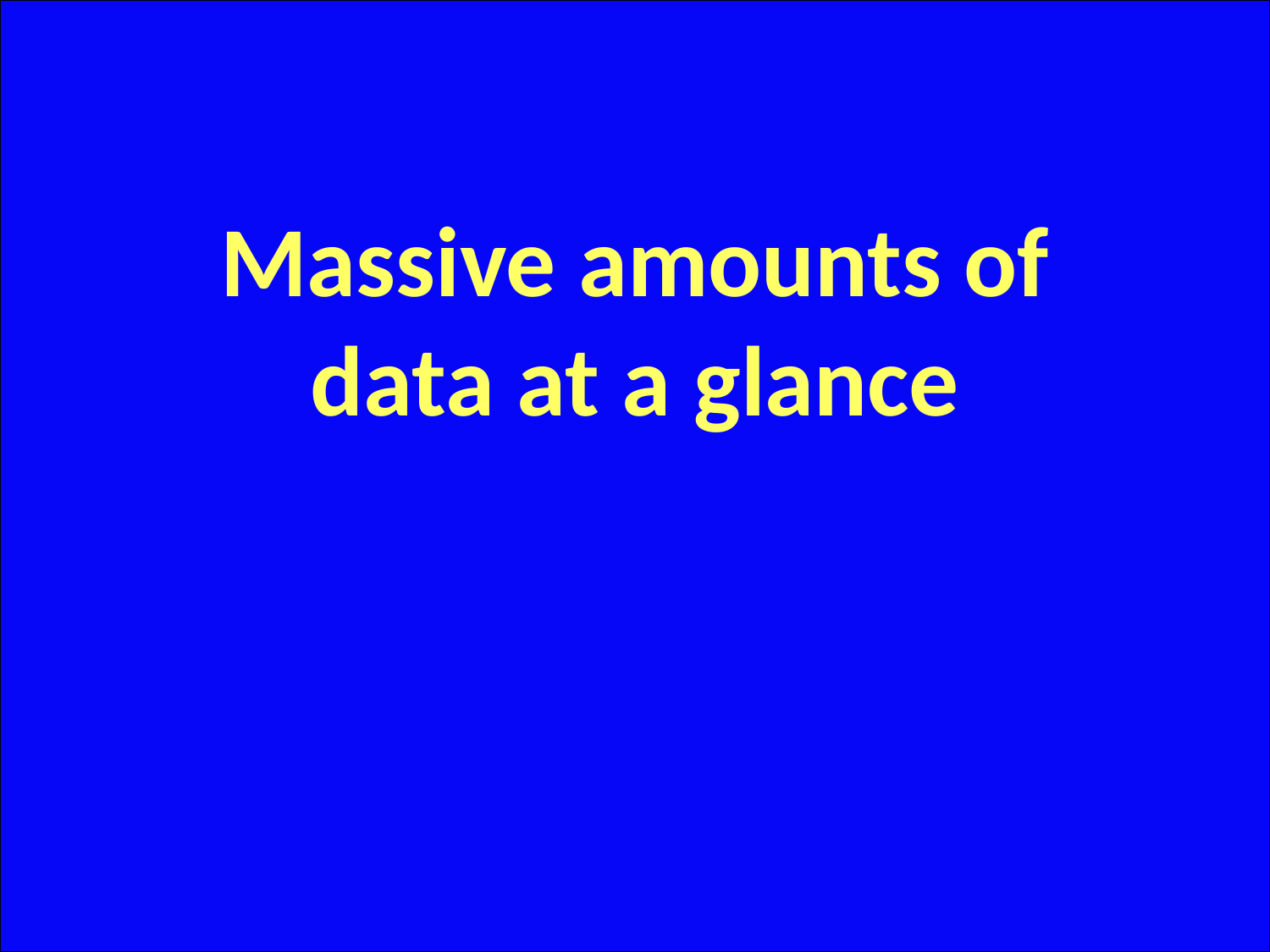

# Massive amounts of data at a glance